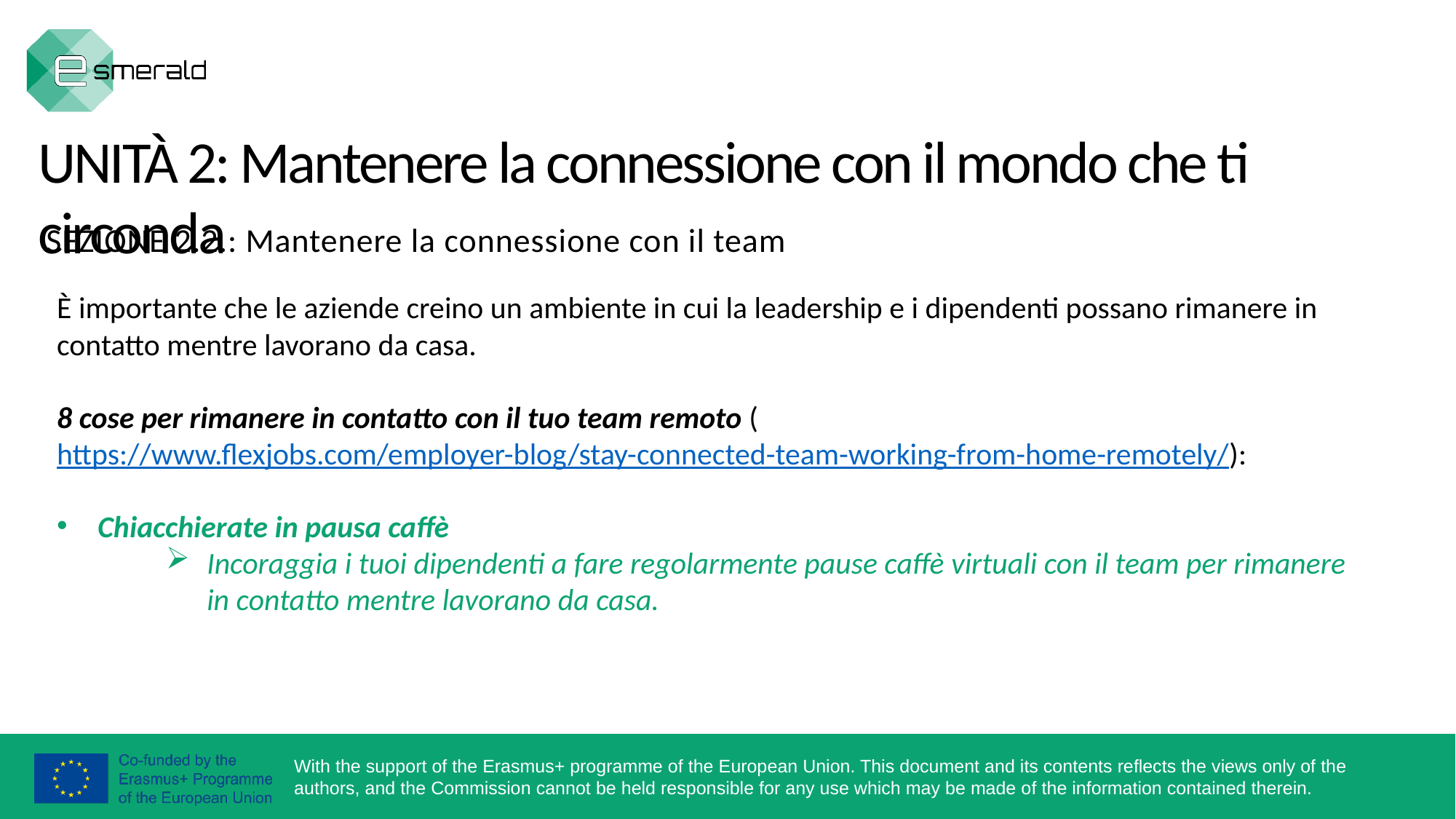

UNITÀ 2: Mantenere la connessione con il mondo che ti circonda
SEZIONE 2.2.: Mantenere la connessione con il team

È importante che le aziende creino un ambiente in cui la leadership e i dipendenti possano rimanere in contatto mentre lavorano da casa.

8 cose per rimanere in contatto con il tuo team remoto (https://www.flexjobs.com/employer-blog/stay-connected-team-working-from-home-remotely/):

Chiacchierate in pausa caffè
Incoraggia i tuoi dipendenti a fare regolarmente pause caffè virtuali con il team per rimanere in contatto mentre lavorano da casa.